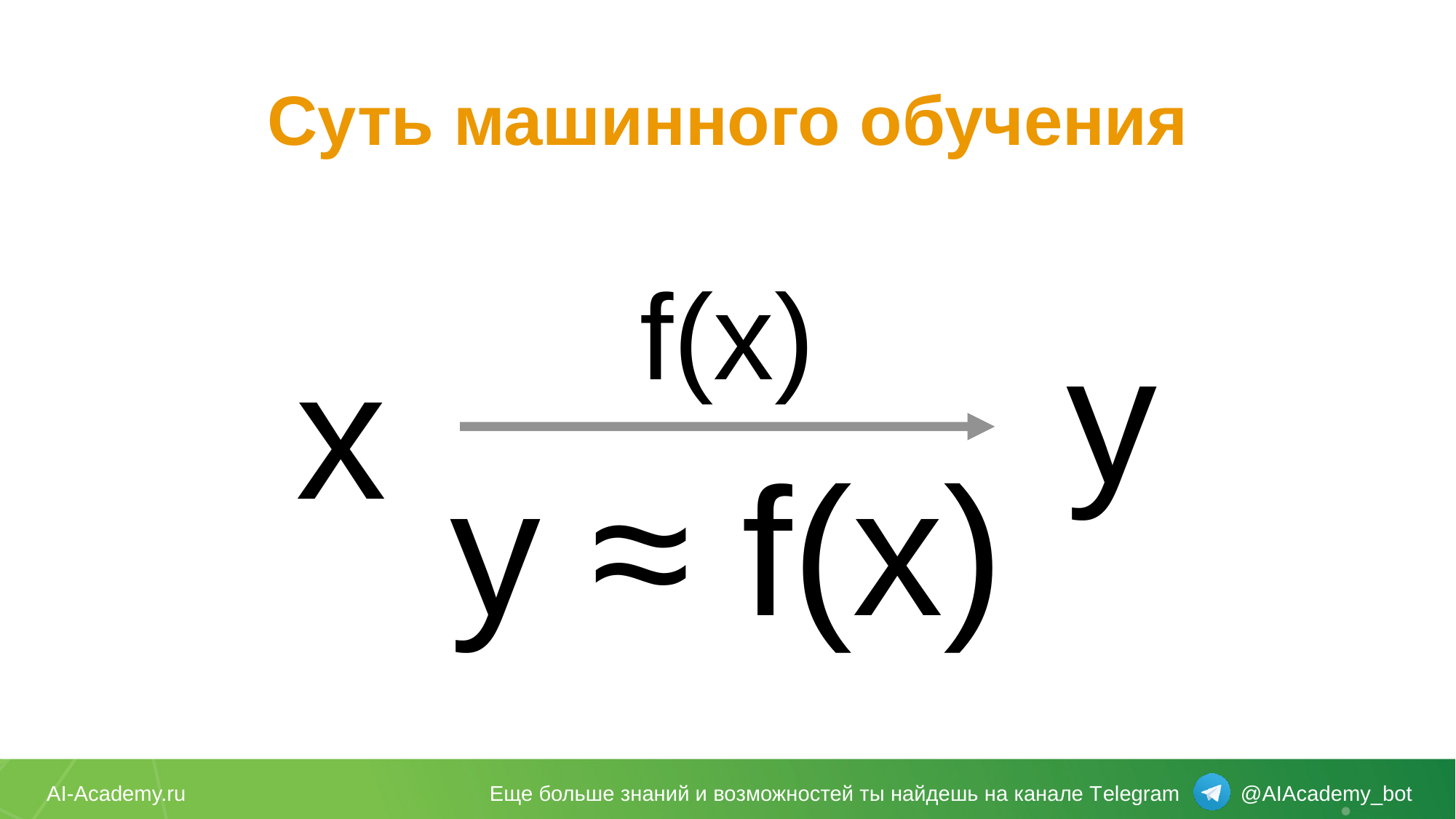

# Суть машинного обучения
f(x)
y
x
y ≈ f(x)